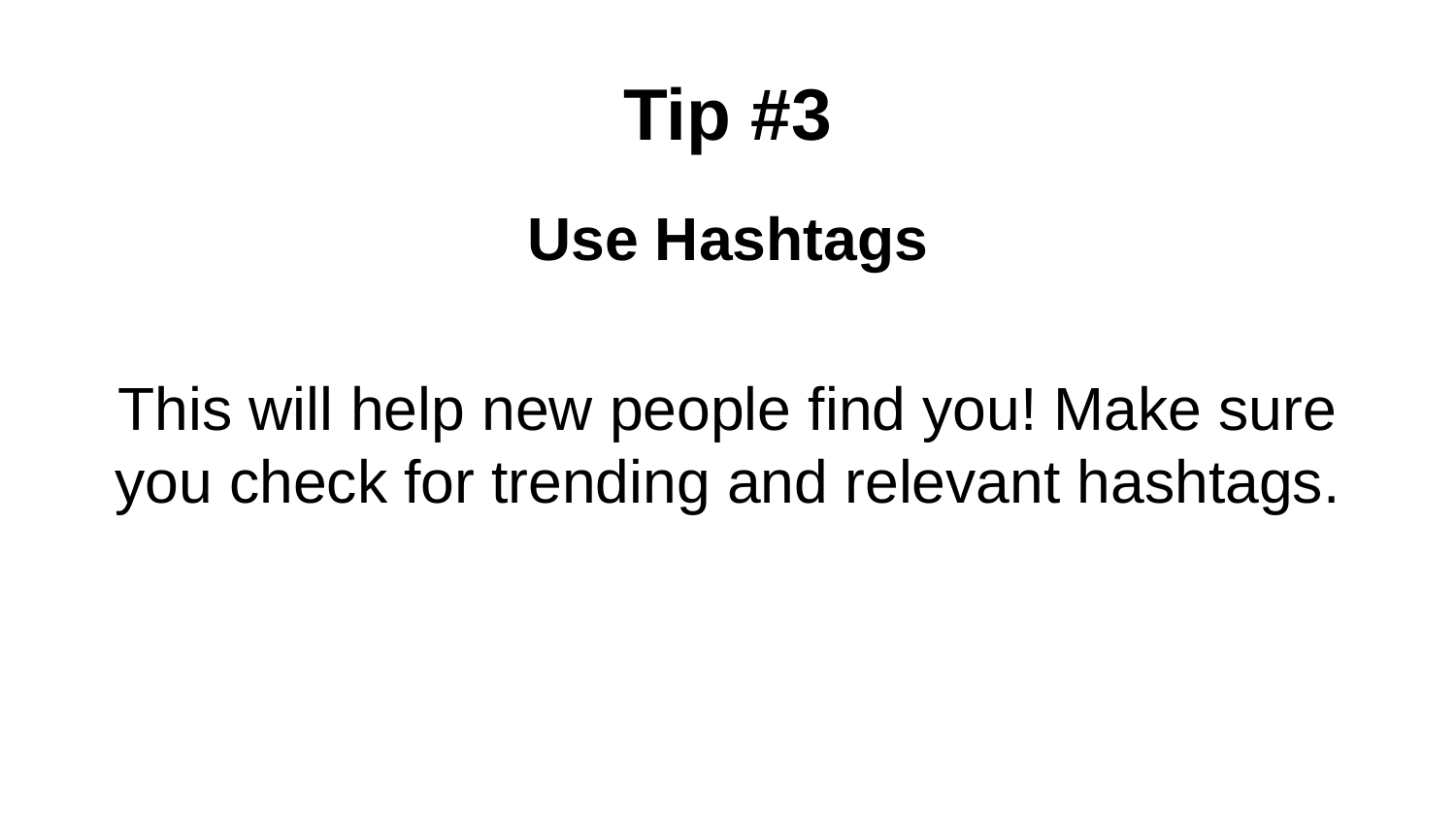

# Tip #3
Use Hashtags

This will help new people find you! Make sure you check for trending and relevant hashtags.